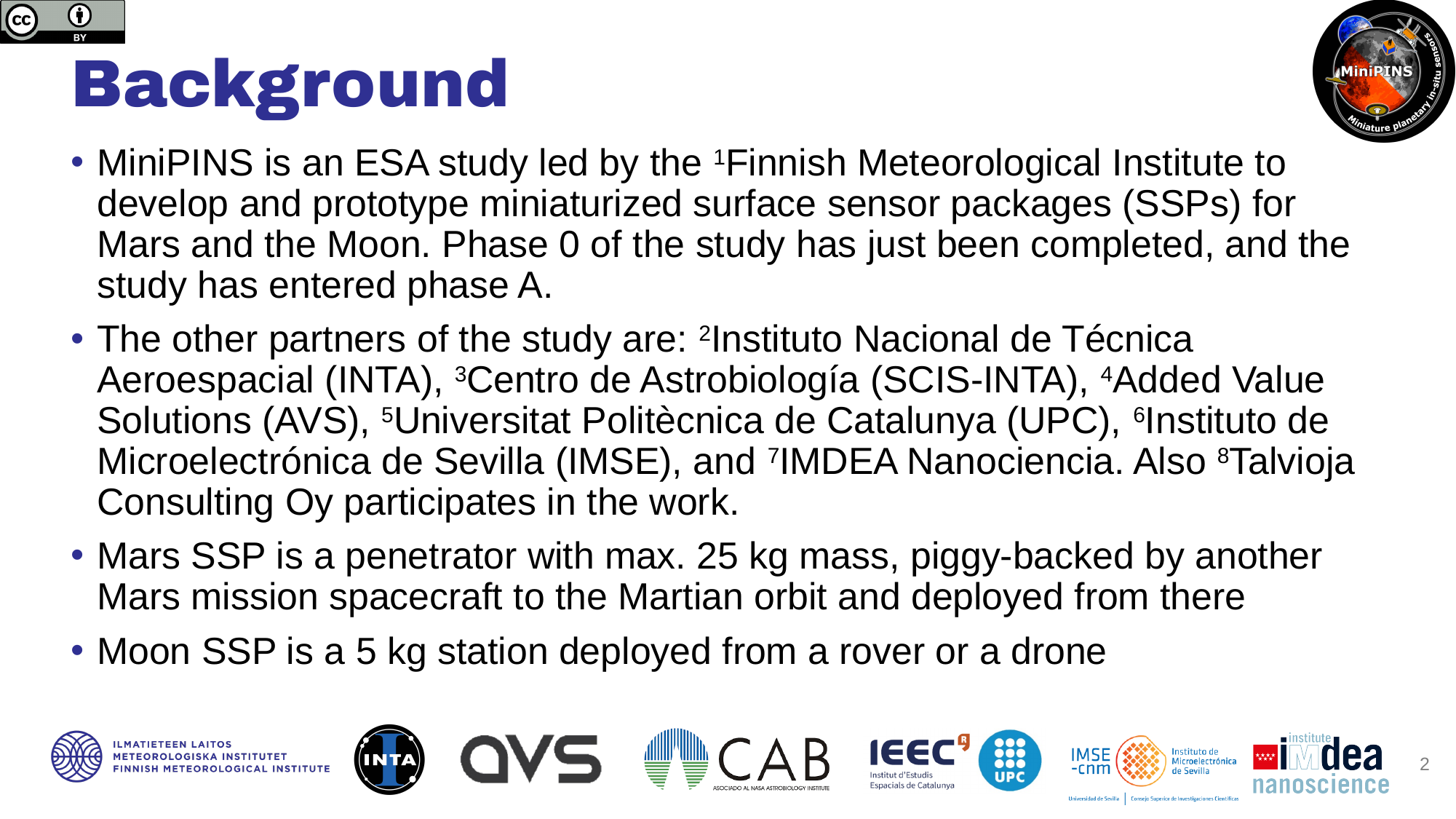

# Background
MiniPINS is an ESA study led by the 1Finnish Meteorological Institute to develop and prototype miniaturized surface sensor packages (SSPs) for Mars and the Moon. Phase 0 of the study has just been completed, and the study has entered phase A.
The other partners of the study are: 2Instituto Nacional de Técnica Aeroespacial (INTA), 3Centro de Astrobiología (SCIS-INTA), 4Added Value Solutions (AVS), 5Universitat Politècnica de Catalunya (UPC), 6Instituto de Microelectrónica de Sevilla (IMSE), and 7IMDEA Nanociencia. Also 8Talvioja Consulting Oy participates in the work.
Mars SSP is a penetrator with max. 25 kg mass, piggy-backed by another Mars mission spacecraft to the Martian orbit and deployed from there
Moon SSP is a 5 kg station deployed from a rover or a drone
2